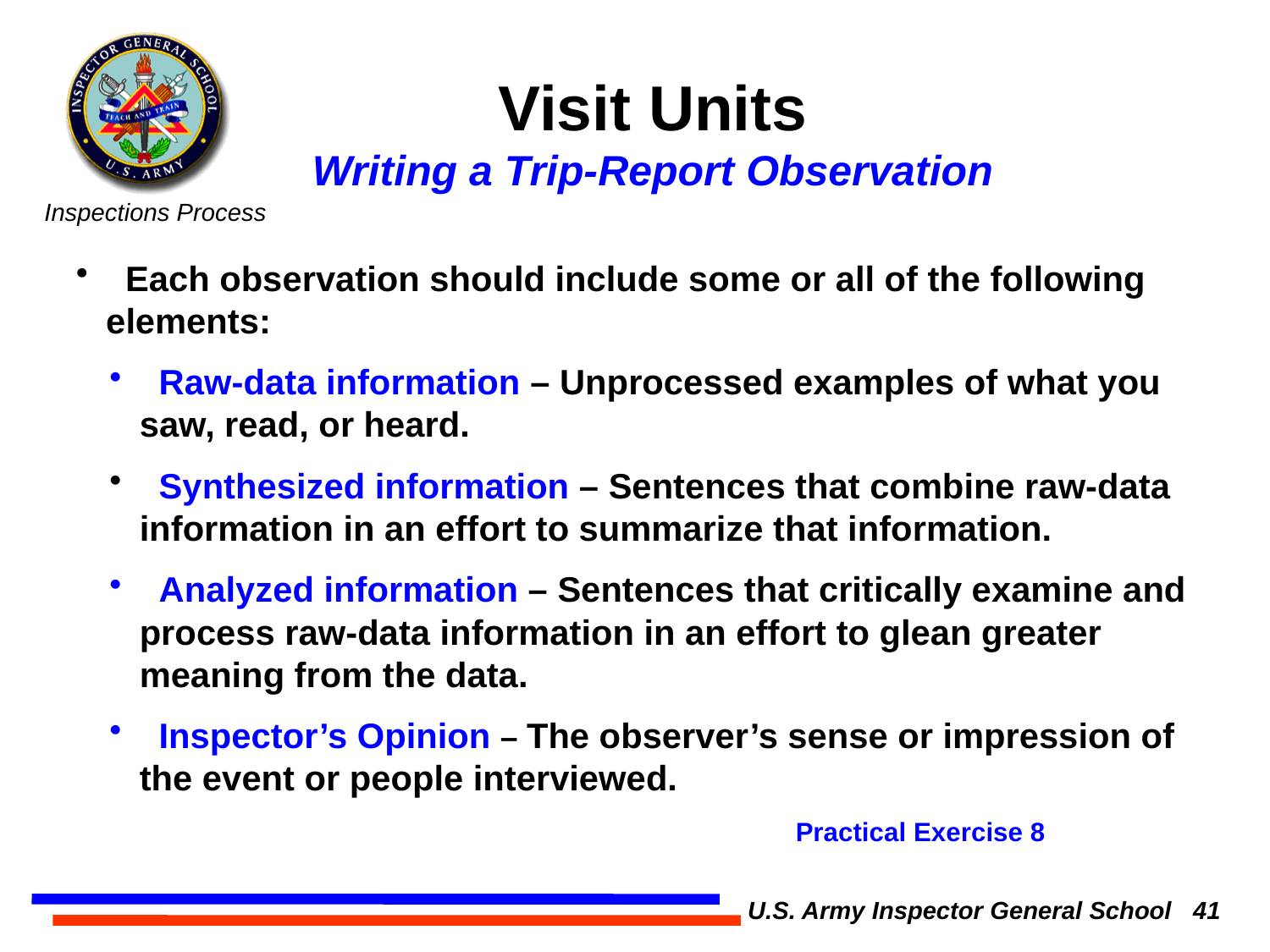

Visit Units
Writing a Trip-Report Observation
  Each observation should include some or all of the following elements:

  Raw-data information – Unprocessed examples of what you saw, read, or heard.

  Synthesized information – Sentences that combine raw-data information in an effort to summarize that information.

  Analyzed information – Sentences that critically examine and process raw-data information in an effort to glean greater meaning from the data.

  Inspector’s Opinion – The observer’s sense or impression of the event or people interviewed.

Practical Exercise 8
U.S. Army Inspector General School   41